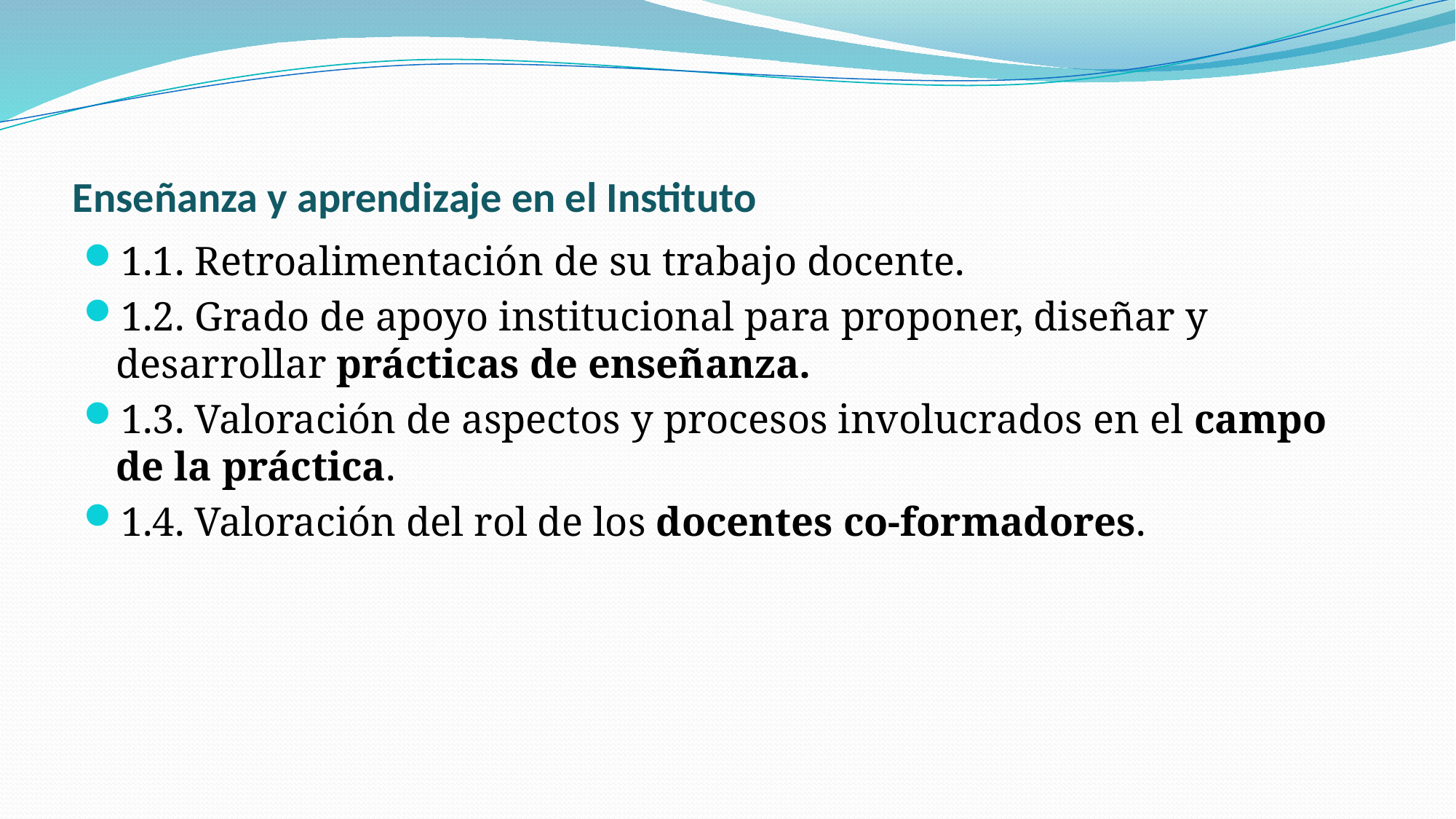

# Enseñanza y aprendizaje en el Instituto
1.1. Retroalimentación de su trabajo docente.
1.2. Grado de apoyo institucional para proponer, diseñar y desarrollar prácticas de enseñanza.
1.3. Valoración de aspectos y procesos involucrados en el campo de la práctica.
1.4. Valoración del rol de los docentes co-formadores.